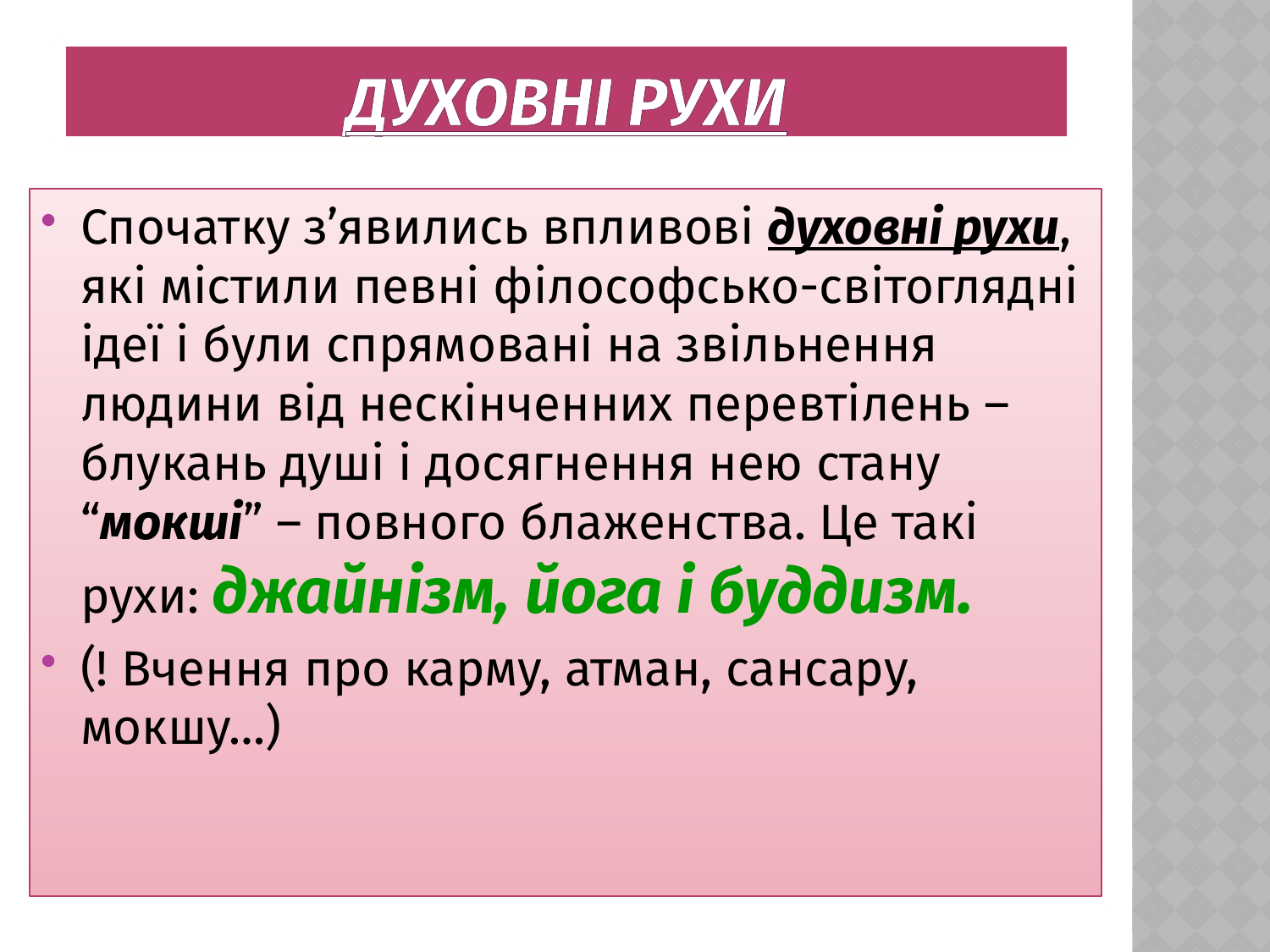

# духовні рухи
Спочатку з’явились впливові духовні рухи, які містили певні філософсько-світоглядні ідеї і були спрямовані на звільнення людини від нескінченних перевтілень – блукань душі і досягнення нею стану “мокші” – повного блаженства. Це такі рухи: джайнізм, йога і буддизм.
(! Вчення про карму, атман, сансару, мокшу…)